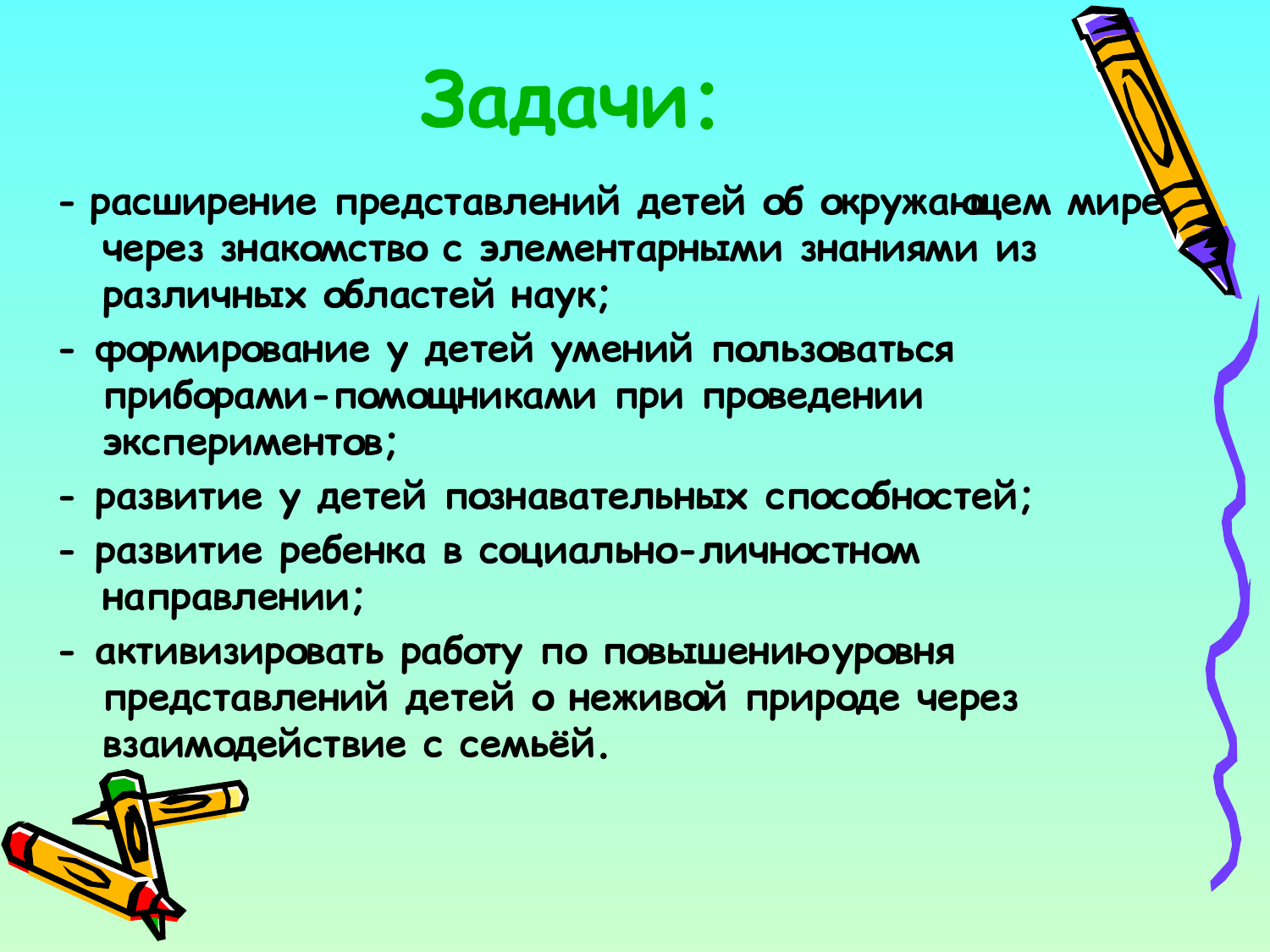

# Задачи:
- расширение представлений детей об окружающем мире через знакомство с элементарными знаниями из различных областей наук;
- формирование у детей умений пользоваться приборами-помощниками при проведении экспериментов;
- развитие у детей познавательных способностей;
- развитие ребенка в социально-личностном направлении;
- активизировать работу по повышению уровня представлений детей о неживой природе через взаимодействие с семьёй.